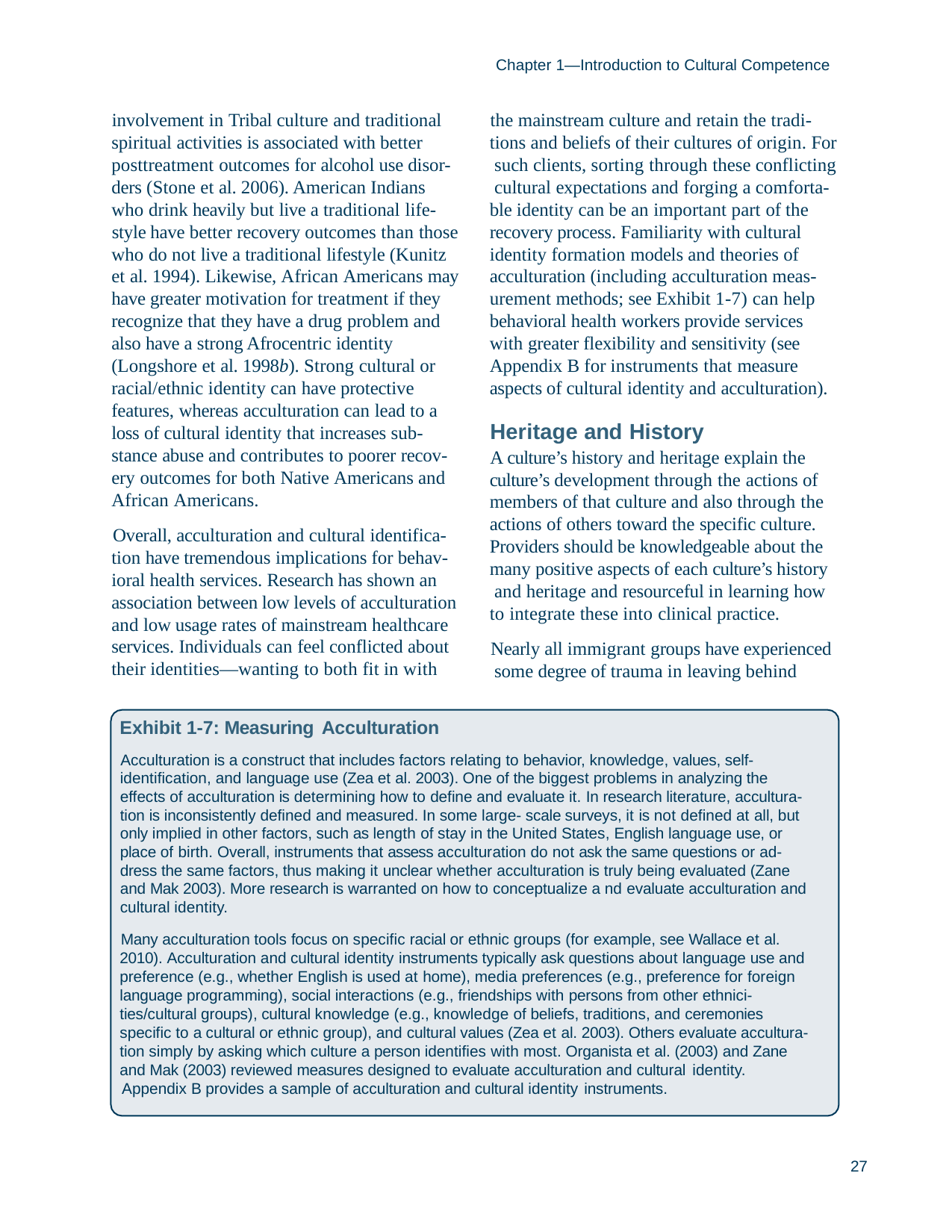

Chapter 1—Introduction to Cultural Competence
involvement in Tribal culture and traditional  spiritual activities is associated with better  posttreatment outcomes for alcohol use disor-  ders (Stone et al. 2006). American Indians  who drink heavily but live a traditional life-
style have better recovery outcomes than those  who do not live a traditional lifestyle (Kunitz  et al. 1994). Likewise, African Americans may  have greater motivation for treatment if they  recognize that they have a drug problem and  also have a strong Afrocentric identity  (Longshore et al. 1998b). Strong cultural or  racial/ethnic identity can have protective  features, whereas acculturation can lead to a  loss of cultural identity that increases sub-  stance abuse and contributes to poorer recov-  ery outcomes for both Native Americans and  African Americans.
Overall, acculturation and cultural identifica-  tion have tremendous implications for behav-  ioral health services. Research has shown an  association between low levels of acculturation  and low usage rates of mainstream healthcare  services. Individuals can feel conflicted about  their identities—wanting to both fit in with
the mainstream culture and retain the tradi-  tions and beliefs of their cultures of origin. For  such clients, sorting through these conflicting  cultural expectations and forging a comforta-  ble identity can be an important part of the  recovery process. Familiarity with cultural  identity formation models and theories of  acculturation (including acculturation meas-  urement methods; see Exhibit 1-7) can help  behavioral health workers provide services  with greater flexibility and sensitivity (see  Appendix B for instruments that measure  aspects of cultural identity and acculturation).
Heritage and History
A culture’s history and heritage explain the  culture’s development through the actions of  members of that culture and also through the  actions of others toward the specific culture.  Providers should be knowledgeable about the  many positive aspects of each culture’s history  and heritage and resourceful in learning how  to integrate these into clinical practice.
Nearly all immigrant groups have experienced  some degree of trauma in leaving behind

Exhibit 1-7: Measuring Acculturation
Acculturation is a construct that includes factors relating to behavior, knowledge, values, self-  identification, and language use (Zea et al. 2003). One of the biggest problems in analyzing the  effects of acculturation is determining how to define and evaluate it. In research literature, accultura-  tion is inconsistently defined and measured. In some large- scale surveys, it is not defined at all, but  only implied in other factors, such as length of stay in the United States, English language use, or  place of birth. Overall, instruments that assess acculturation do not ask the same questions or ad-  dress the same factors, thus making it unclear whether acculturation is truly being evaluated (Zane  and Mak 2003). More research is warranted on how to conceptualize a nd evaluate acculturation and  cultural identity.
Many acculturation tools focus on specific racial or ethnic groups (for example, see Wallace et al.  2010). Acculturation and cultural identity instruments typically ask questions about language use and  preference (e.g., whether English is used at home), media preferences (e.g., preference for foreign  language programming), social interactions (e.g., friendships with persons from other ethnici-  ties/cultural groups), cultural knowledge (e.g., knowledge of beliefs, traditions, and ceremonies  specific to a cultural or ethnic group), and cultural values (Zea et al. 2003). Others evaluate accultura-  tion simply by asking which culture a person identifies with most. Organista et al. (2003) and Zane  and Mak (2003) reviewed measures designed to evaluate acculturation and cultural identity.
Appendix B provides a sample of acculturation and cultural identity instruments.
27